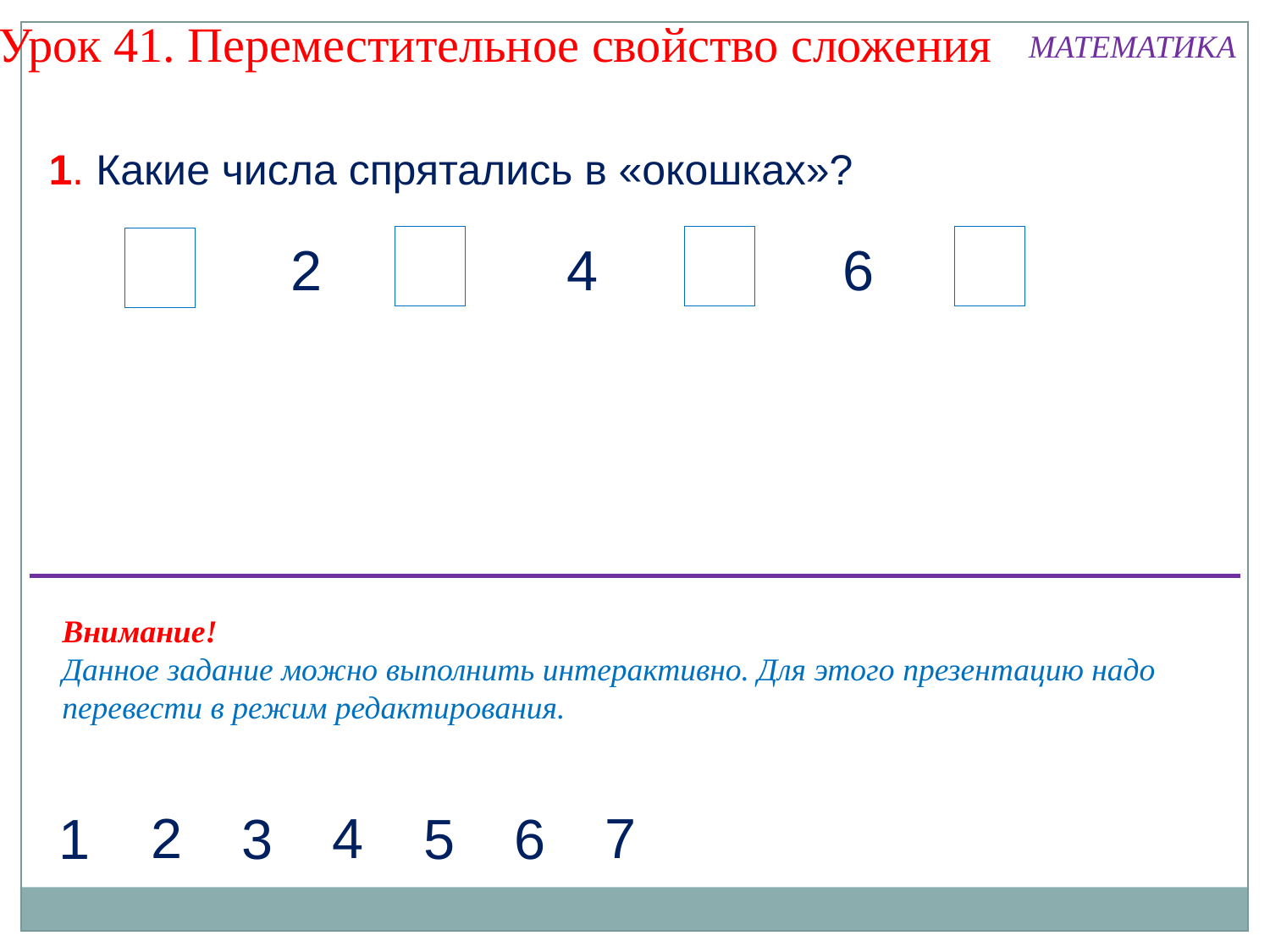

Урок 41. Переместительное свойство сложения
МАТЕМАТИКА
1. Какие числа спрятались в «окошках»?

 2
 4
 6
Внимание!
Данное задание можно выполнить интерактивно. Для этого презентацию надо перевести в режим редактирования.
 7
 4
 2
1
 3
 5
 6